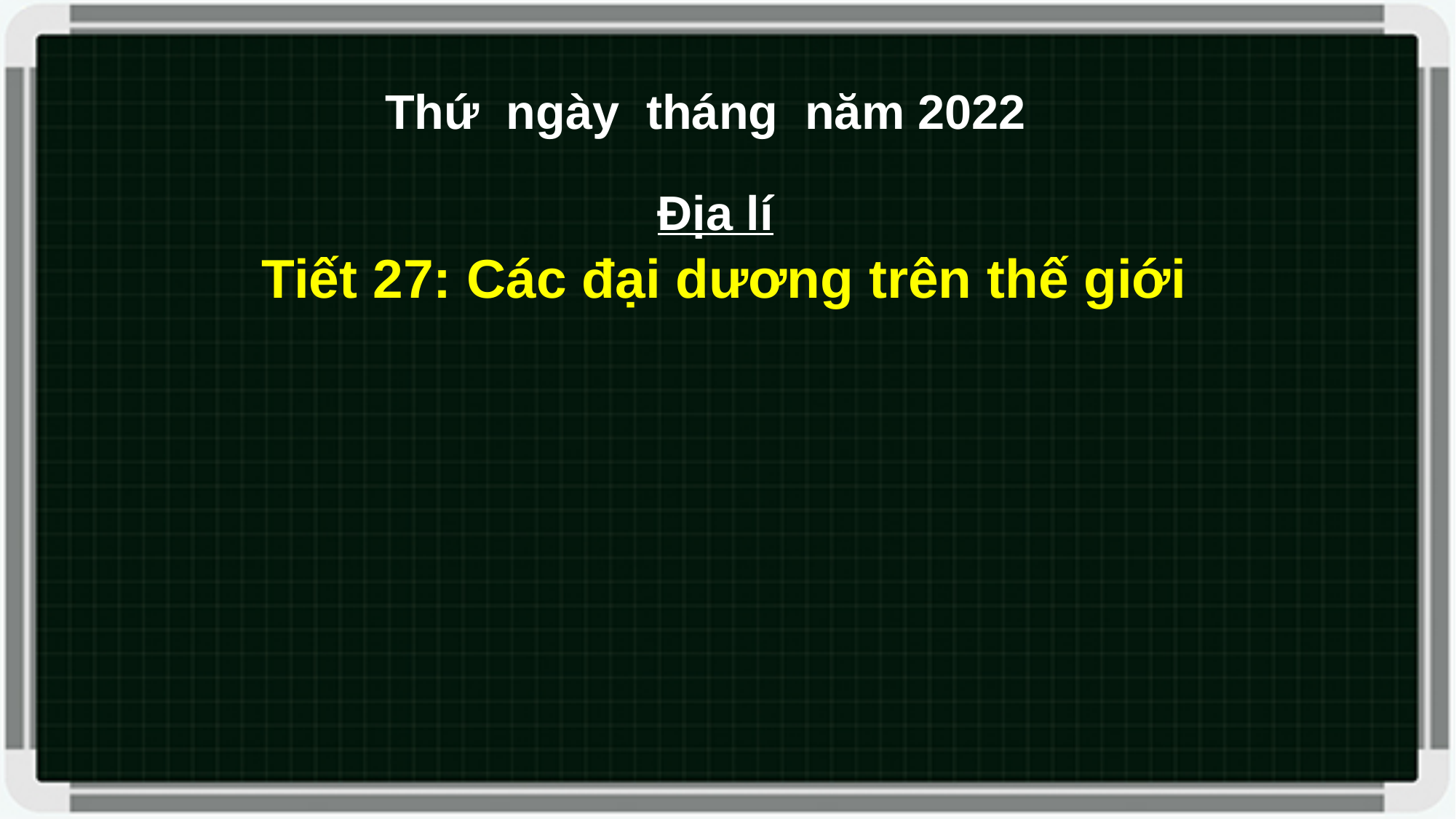

Thứ  ngày  tháng  năm 2022
Địa lí
Tiết 27: Các đại dương trên thế giới